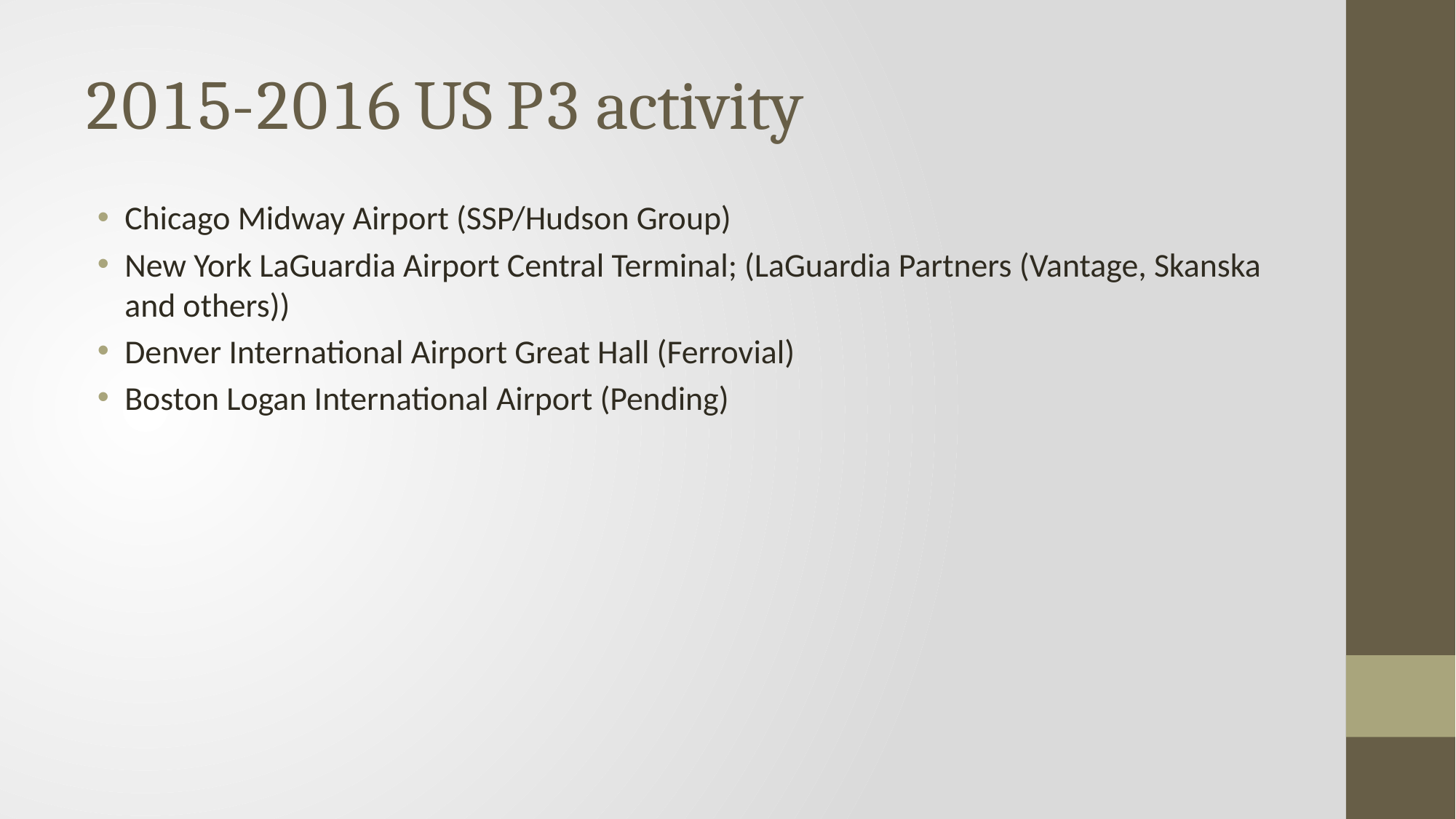

# 2015-2016 US P3 activity
Chicago Midway Airport (SSP/Hudson Group)
New York LaGuardia Airport Central Terminal; (LaGuardia Partners (Vantage, Skanska and others))
Denver International Airport Great Hall (Ferrovial)
Boston Logan International Airport (Pending)